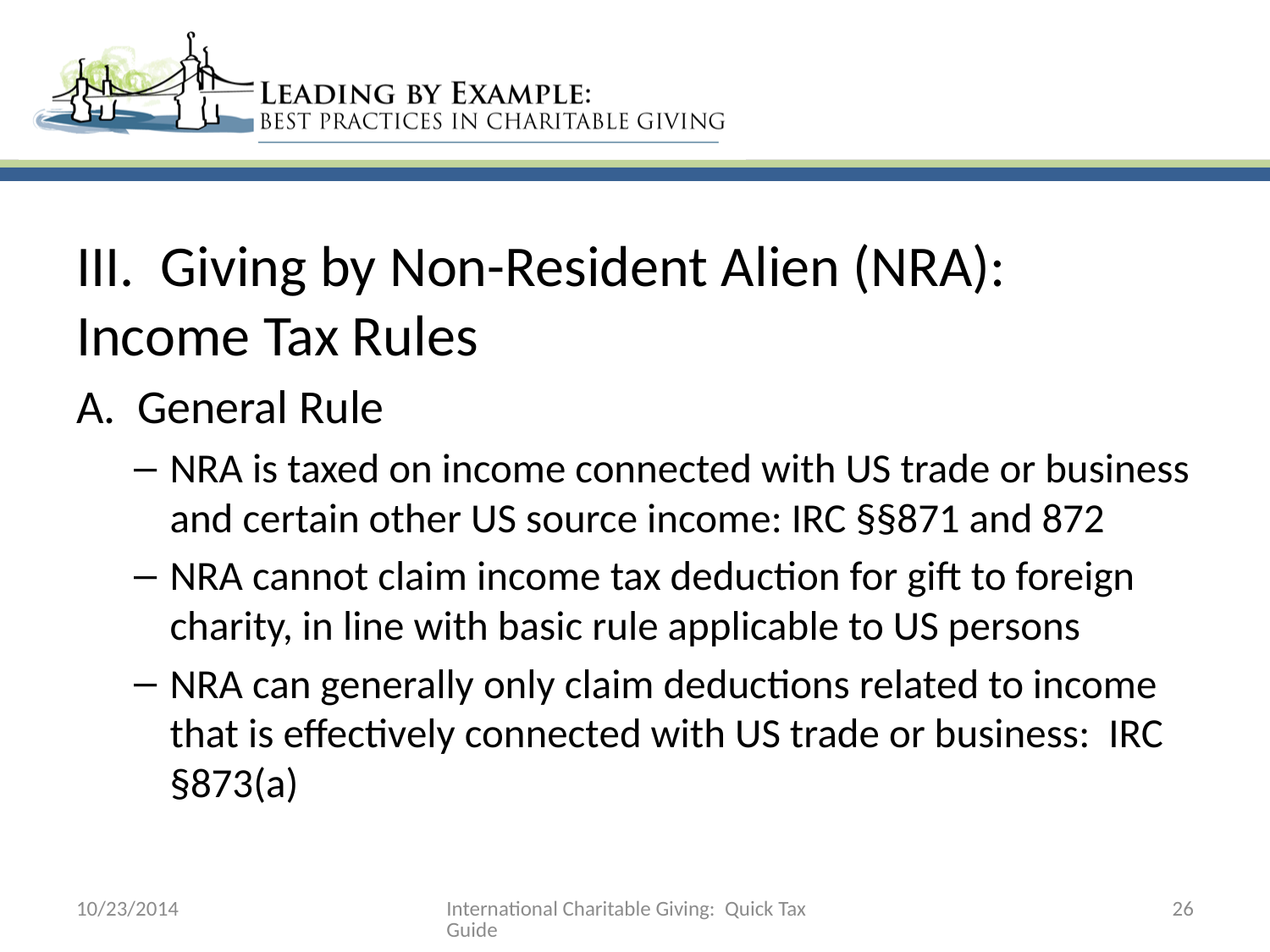

III.  Giving by Non-Resident Alien (NRA):  Income Tax Rules
A.  General Rule
NRA is taxed on income connected with US trade or business and certain other US source income: IRC §§871 and 872
NRA cannot claim income tax deduction for gift to foreign charity, in line with basic rule applicable to US persons
NRA can generally only claim deductions related to income that is effectively connected with US trade or business:  IRC §873(a)
10/23/2014
International Charitable Giving:  Quick Tax Guide
26